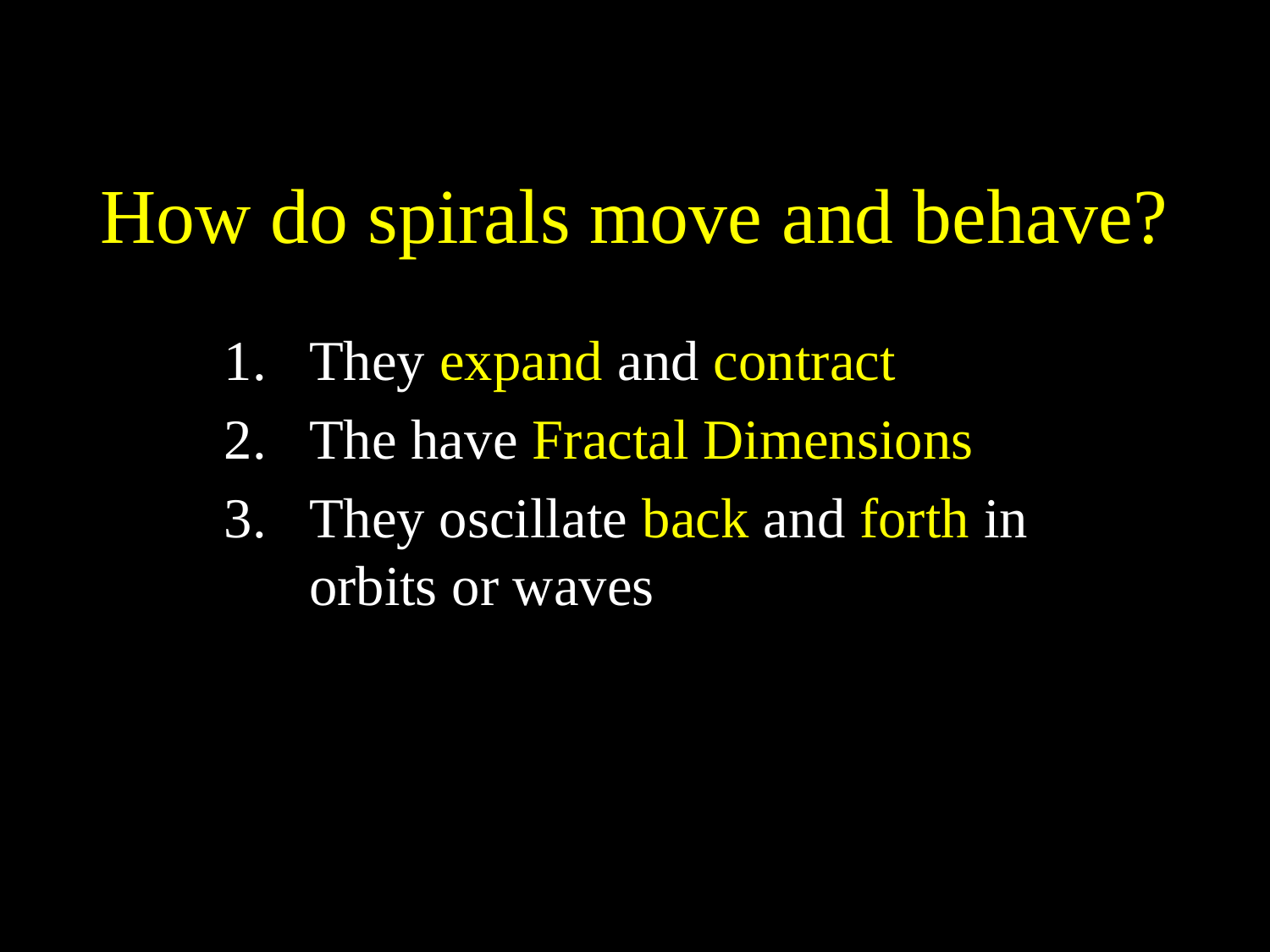

# How do spirals move and behave?
They expand and contract
The have Fractal Dimensions
They oscillate back and forth in orbits or waves